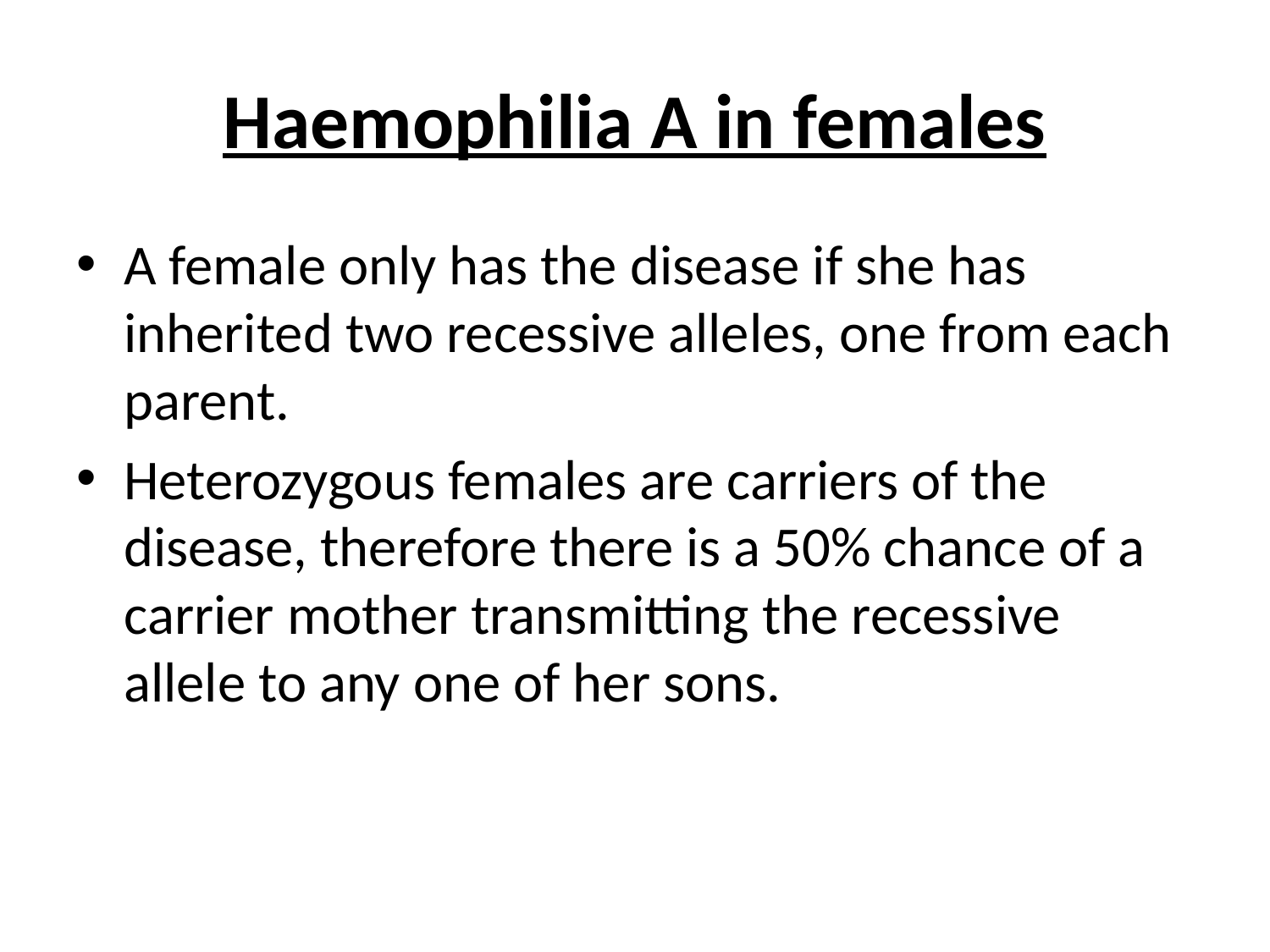

# Haemophilia A in females
A female only has the disease if she has inherited two recessive alleles, one from each parent.
Heterozygous females are carriers of the disease, therefore there is a 50% chance of a carrier mother transmitting the recessive allele to any one of her sons.